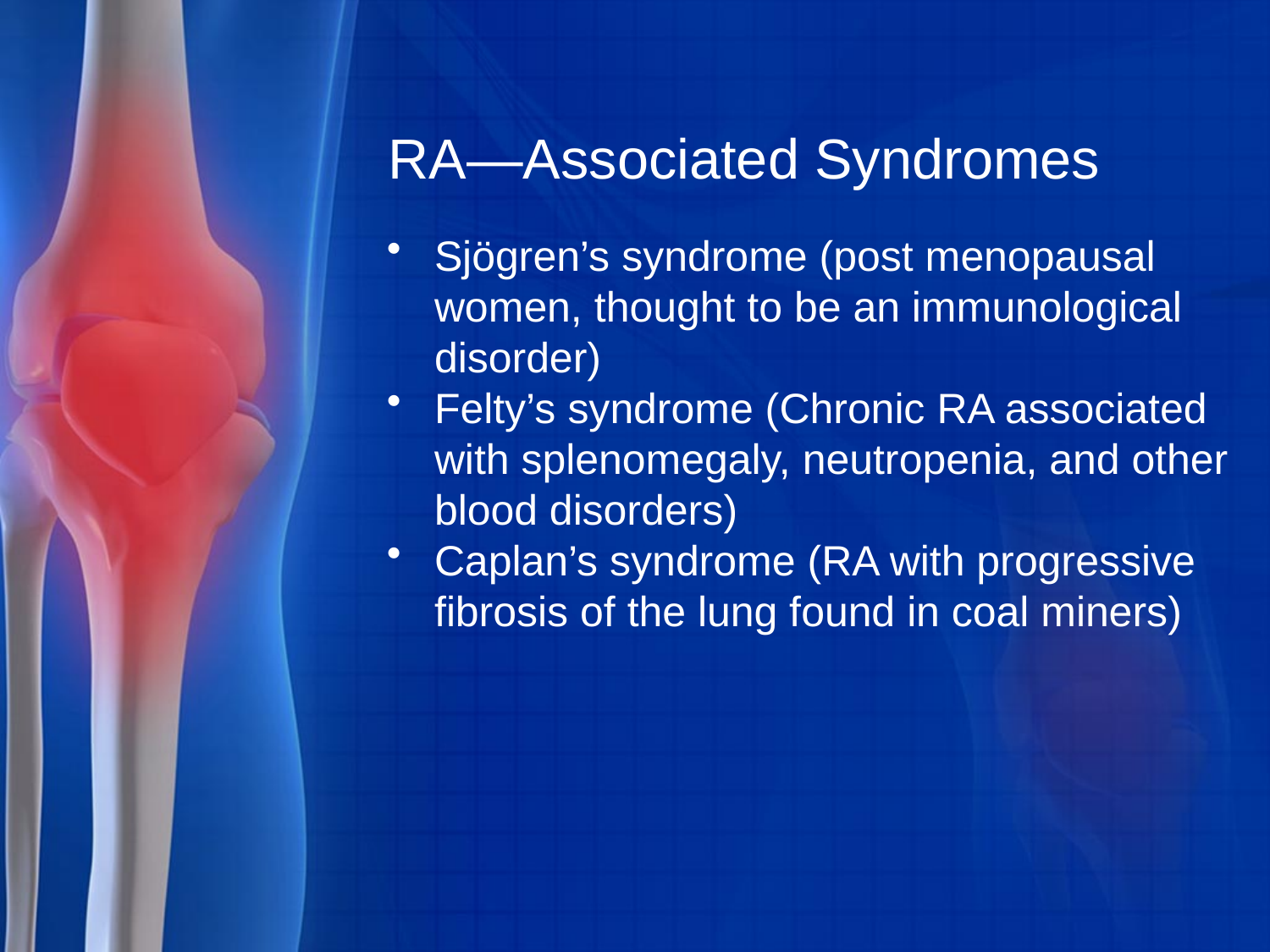

# RA—Associated Syndromes
Sjögren’s syndrome (post menopausal women, thought to be an immunological disorder)
Felty’s syndrome (Chronic RA associated with splenomegaly, neutropenia, and other blood disorders)
Caplan’s syndrome (RA with progressive fibrosis of the lung found in coal miners)